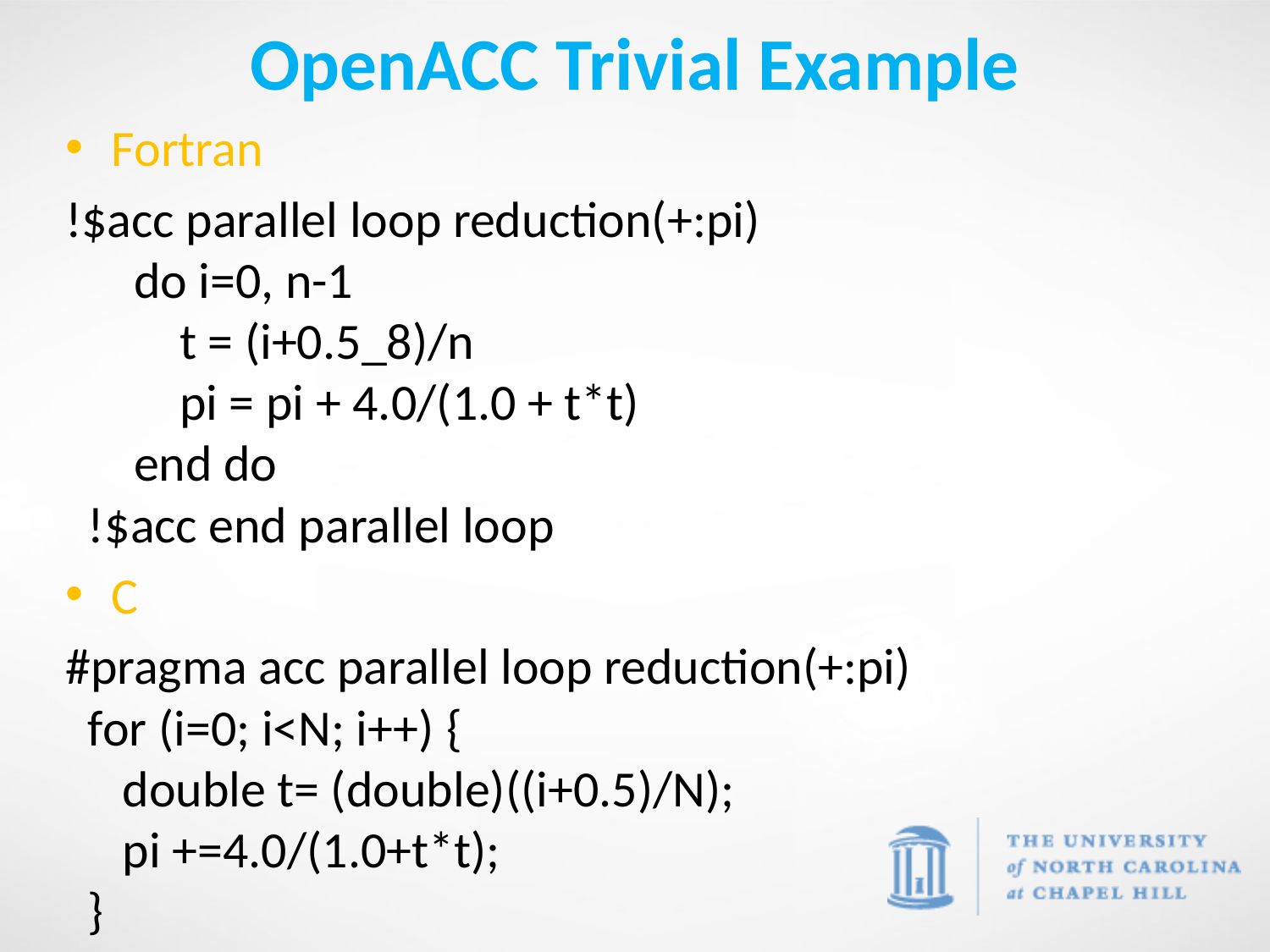

# OpenACC Trivial Example
Fortran
!$acc parallel loop reduction(+:pi)
      do i=0, n-1
          t = (i+0.5_8)/n
          pi = pi + 4.0/(1.0 + t*t)
      end do
  !$acc end parallel loop
C
#pragma acc parallel loop reduction(+:pi)
  for (i=0; i<N; i++) {
     double t= (double)((i+0.5)/N);
     pi +=4.0/(1.0+t*t);
  }